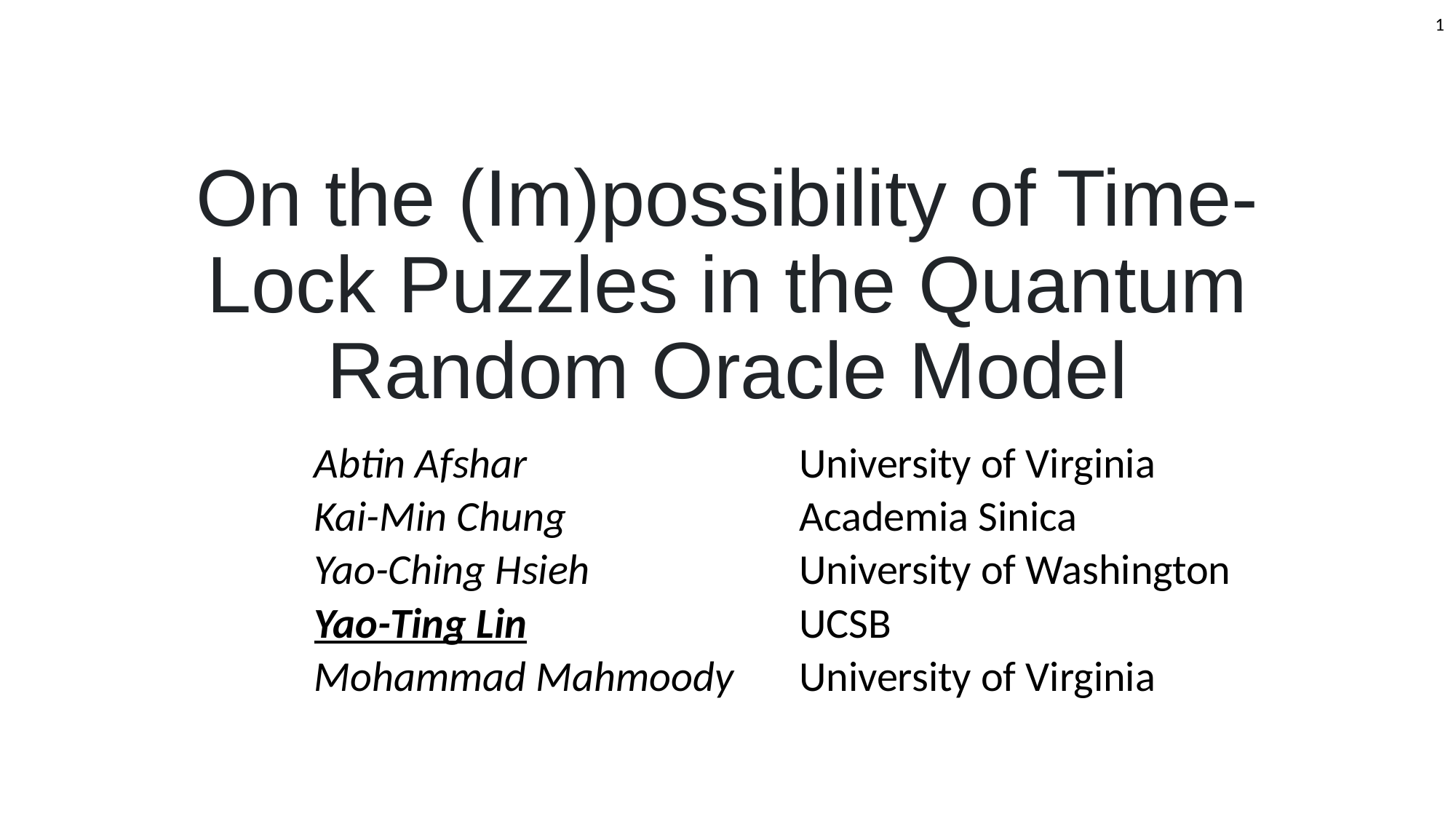

1
# On the (Im)possibility of Time-Lock Puzzles in the Quantum Random Oracle Model
| Abtin Afshar | University of Virginia |
| --- | --- |
| Kai-Min Chung | Academia Sinica |
| Yao-Ching Hsieh | University of Washington |
| Yao-Ting Lin | UCSB |
| Mohammad Mahmoody | University of Virginia |